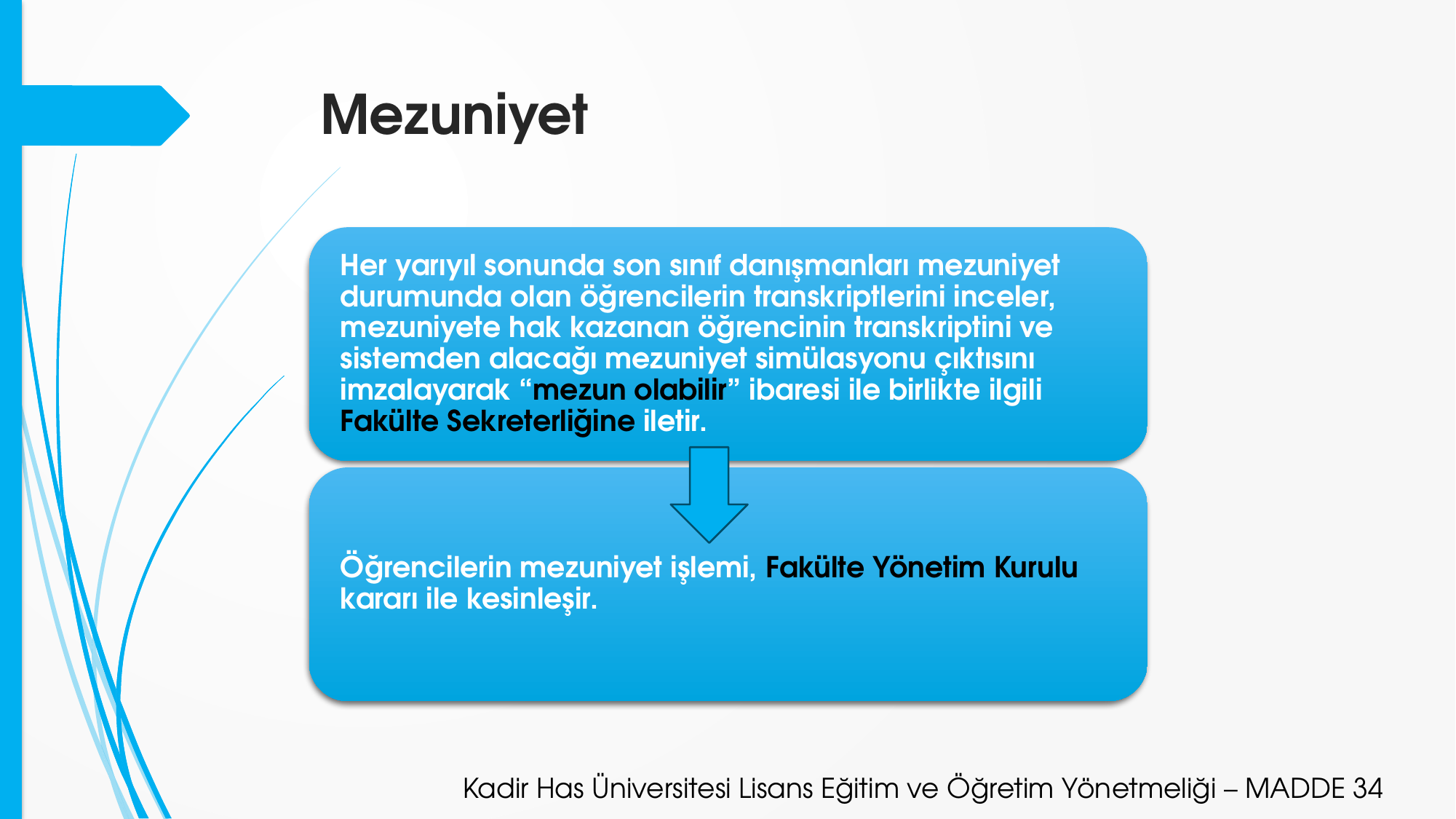

Mezuniyet

Her yarıyıl sonunda son sınıf danışmanları mezuniyet durumunda olan öğrencilerin transkriptlerini inceler, mezuniyete hak kazanan öğrencinin transkriptini ve sistemden alacağı mezuniyet simülasyonu çıktısını imzalayarak “mezun olabilir” ibaresi ile birlikte ilgili Fakülte Sekreterliğine iletir.
Öğrencilerin mezuniyet işlemi, Fakülte Yönetim Kurulu kararı ile kesinleşir.

Kadir Has Üniversitesi Lisans Eğitim ve Öğretim Yönetmeliği – MADDE 34